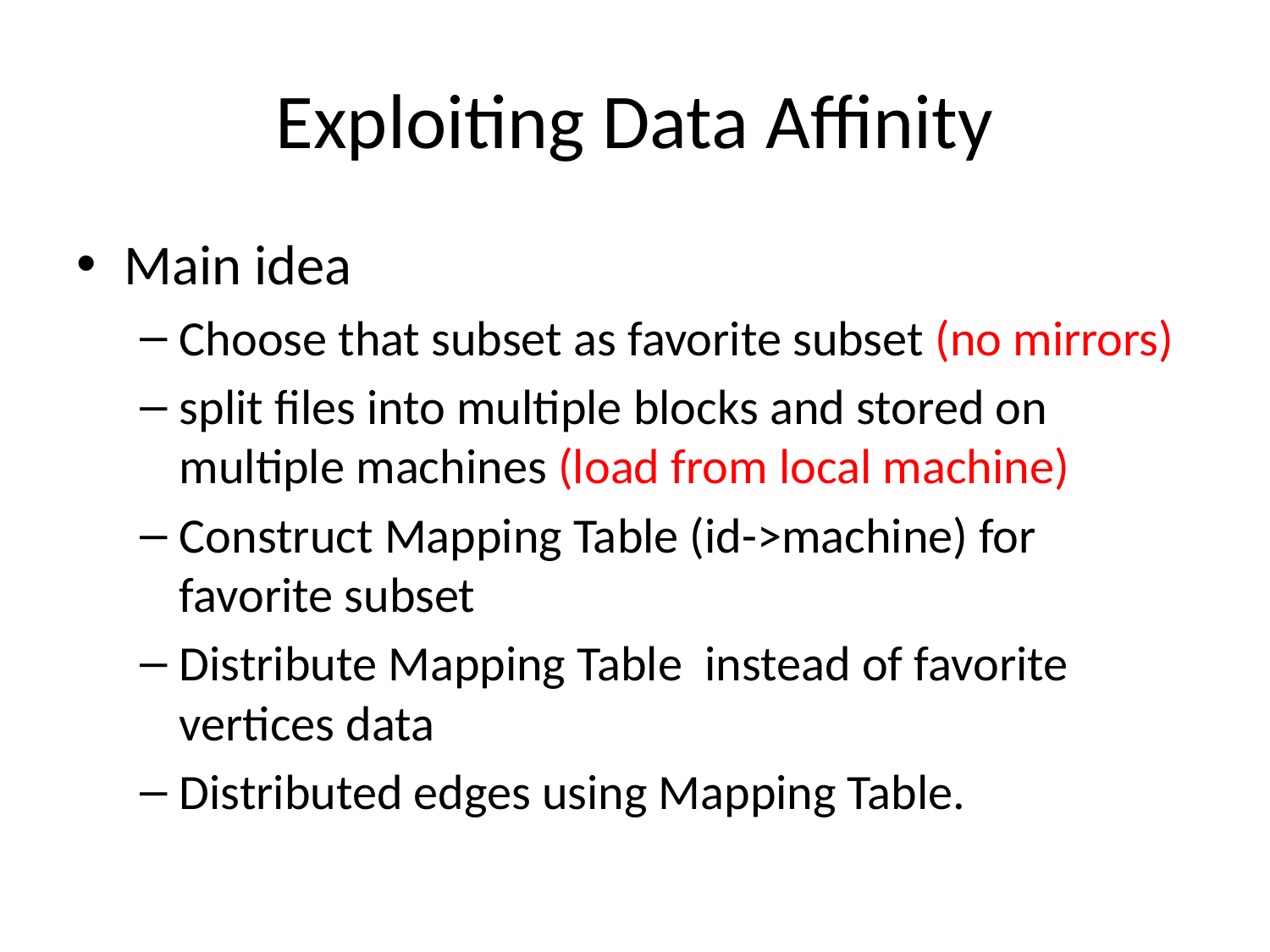

# Exploiting Data Affinity
Main idea
Choose that subset as favorite subset (no mirrors)
split files into multiple blocks and stored on multiple machines (load from local machine)
Construct Mapping Table (id->machine) for favorite subset
Distribute Mapping Table  instead of favorite  vertices data
Distributed edges using Mapping Table.